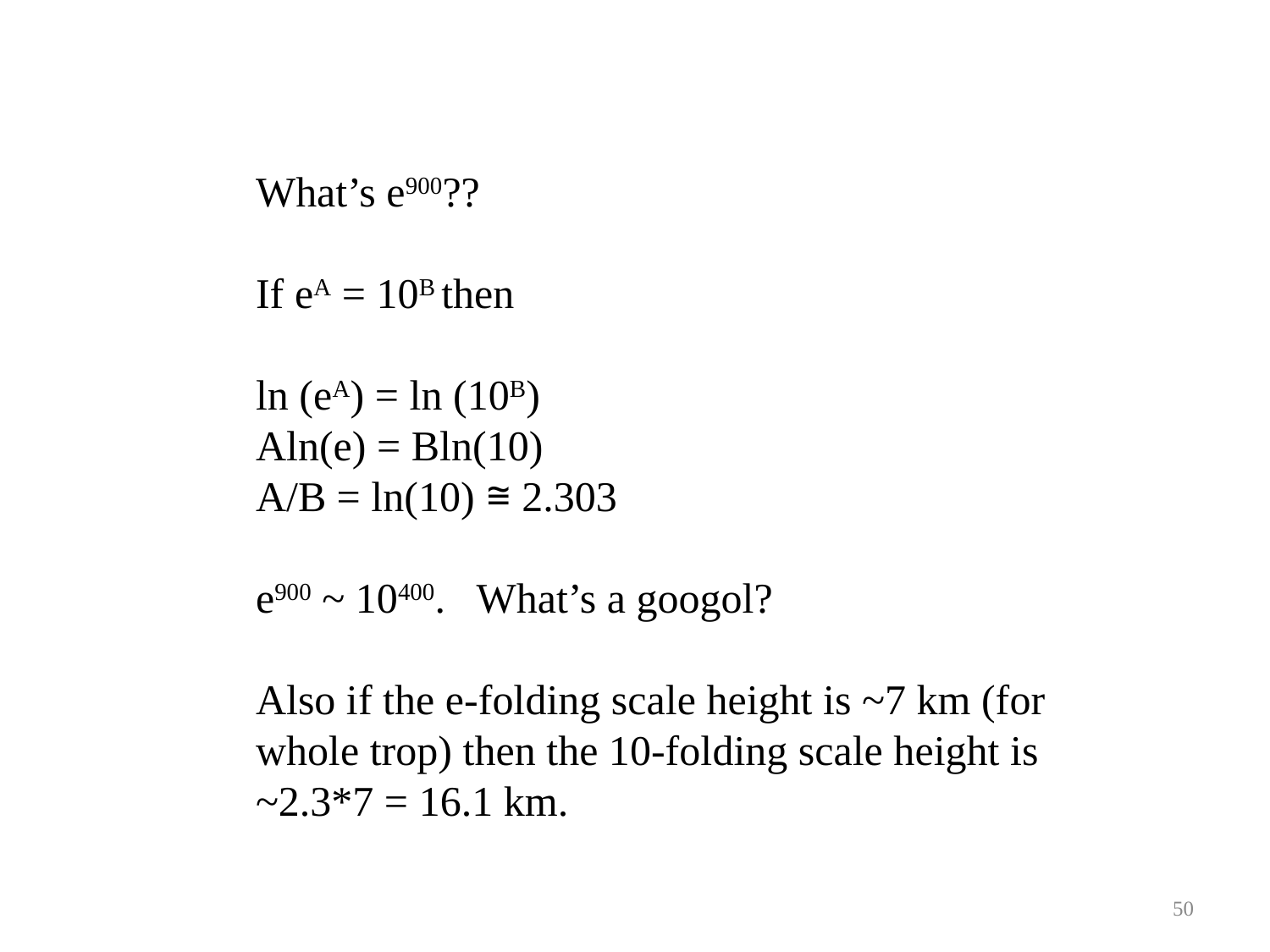

What’s e900??

If eA = 10B then

ln (eA) = ln (10B)
Aln(e) = Bln(10)
A/B = ln(10) ≅ 2.303

e900 ~ 10400.   What’s a googol?

Also if the e-folding scale height is ~7 km (for whole trop) then the 10-folding scale height is ~2.3*7 = 16.1 km.

50